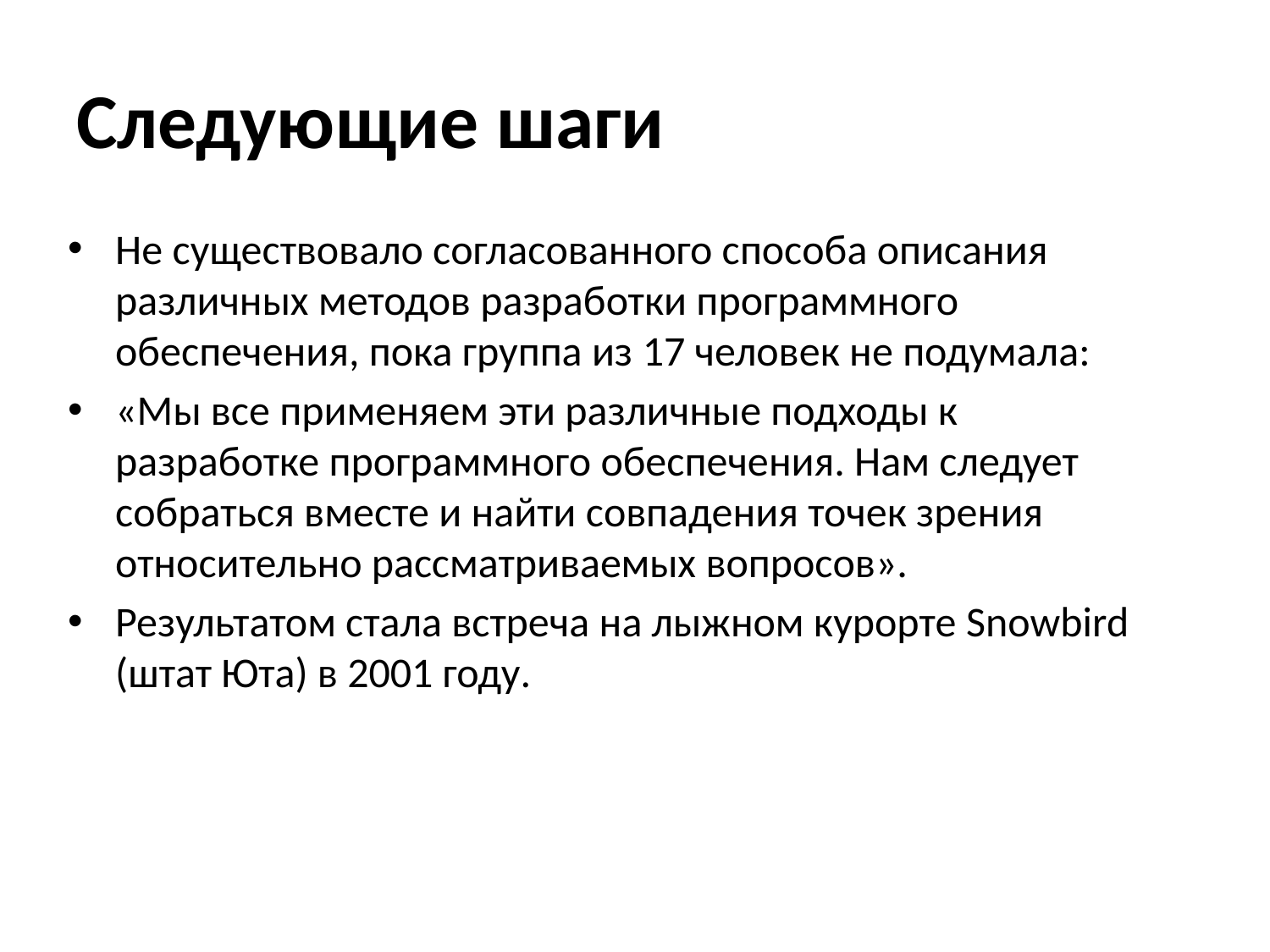

# Следующие шаги
Не существовало согласованного способа описания различных методов разработки программного обеспечения, пока группа из 17 человек не подумала:
«Мы все применяем эти различные подходы к разработке программного обеспечения. Нам следует собраться вместе и найти совпадения точек зрения относительно рассматриваемых вопросов».
Результатом стала встреча на лыжном курорте Snowbird (штат Юта) в 2001 году.